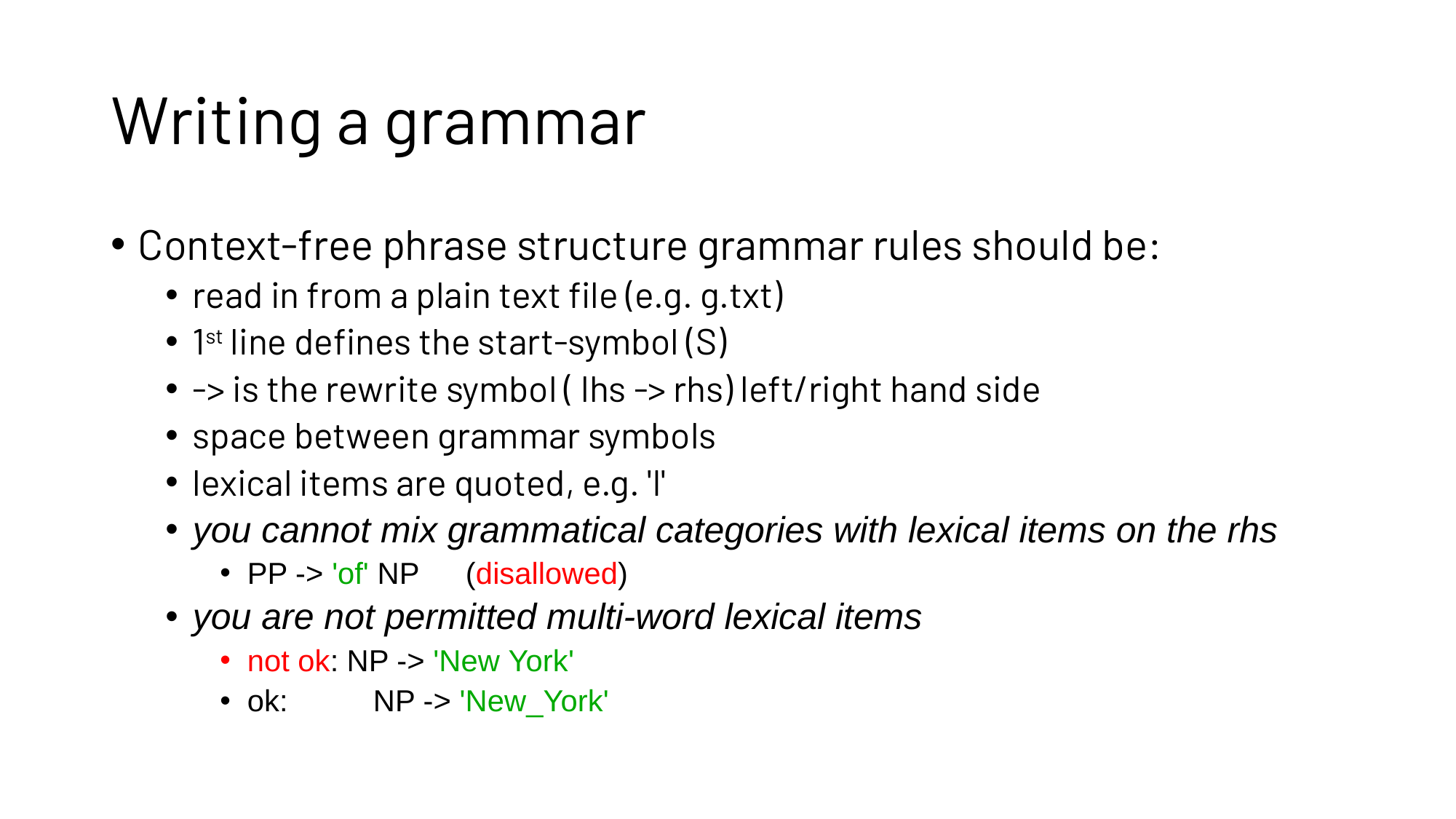

# Writing a grammar
Context-free phrase structure grammar rules should be:
read in from a plain text file (e.g. g.txt)
1st line defines the start-symbol (S)
-> is the rewrite symbol ( lhs -> rhs) left/right hand side
space between grammar symbols
lexical items are quoted, e.g. 'I'
you cannot mix grammatical categories with lexical items on the rhs
PP -> 'of' NP 	(disallowed)
you are not permitted multi-word lexical items
not ok: NP -> 'New York'
ok:	  NP -> 'New_York'